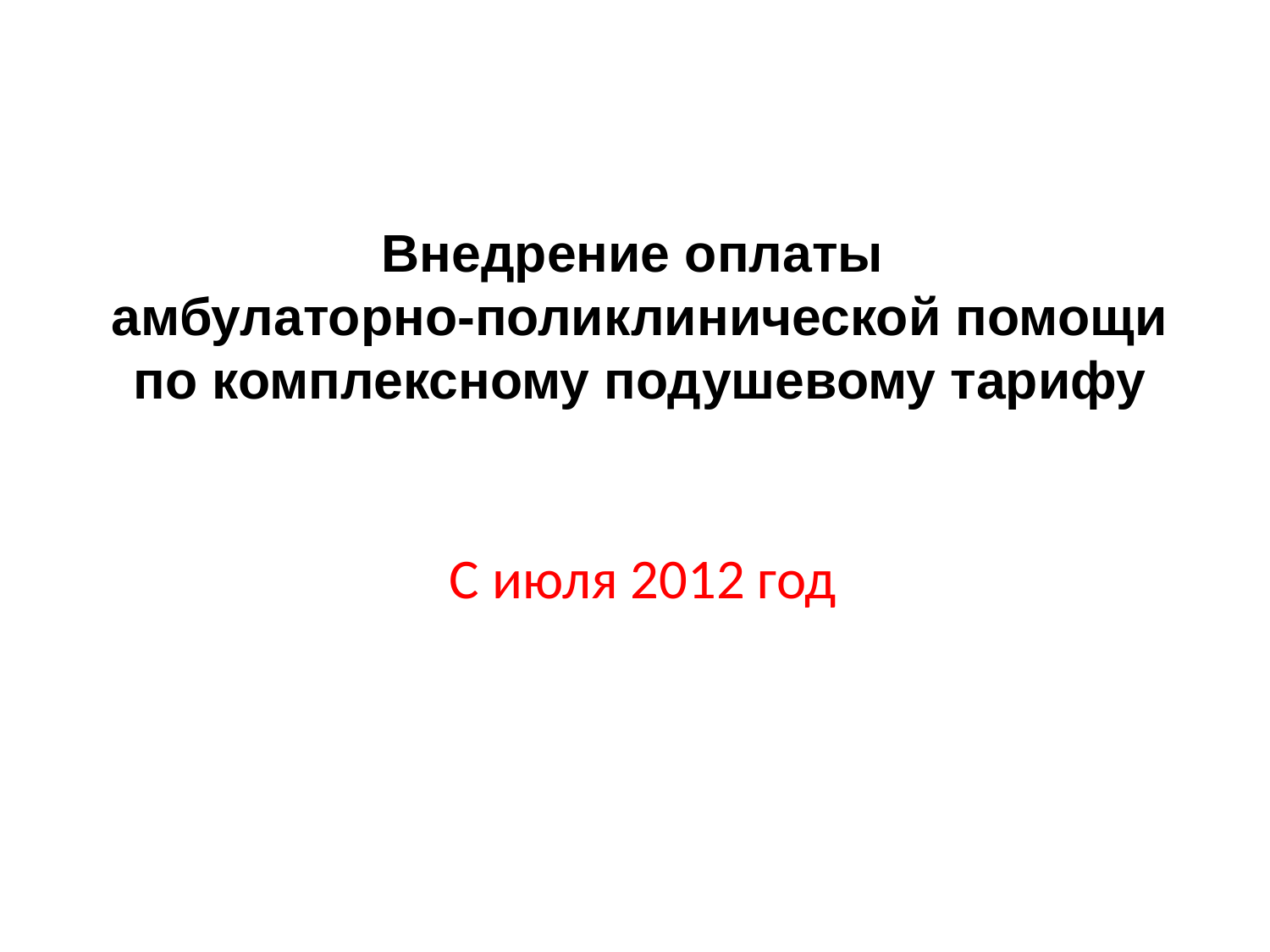

# Внедрение оплаты амбулаторно-поликлинической помощи по комплексному подушевому тарифу
С июля 2012 год